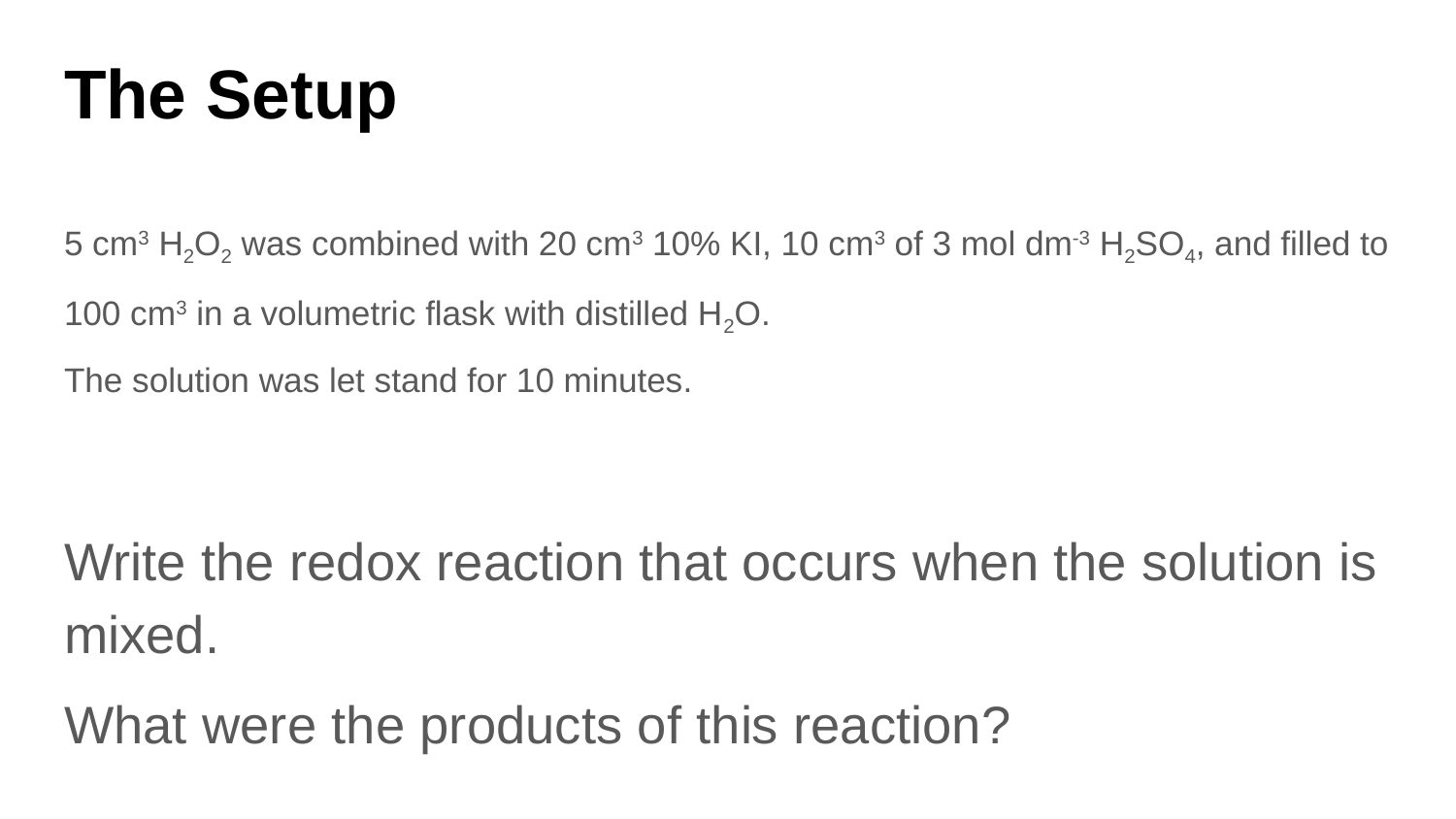

# The Setup
5 cm3 H2O2 was combined with 20 cm3 10% KI, 10 cm3 of 3 mol dm-3 H2SO4, and filled to 100 cm3 in a volumetric flask with distilled H2O.
The solution was let stand for 10 minutes.

Write the redox reaction that occurs when the solution is mixed.
What were the products of this reaction?